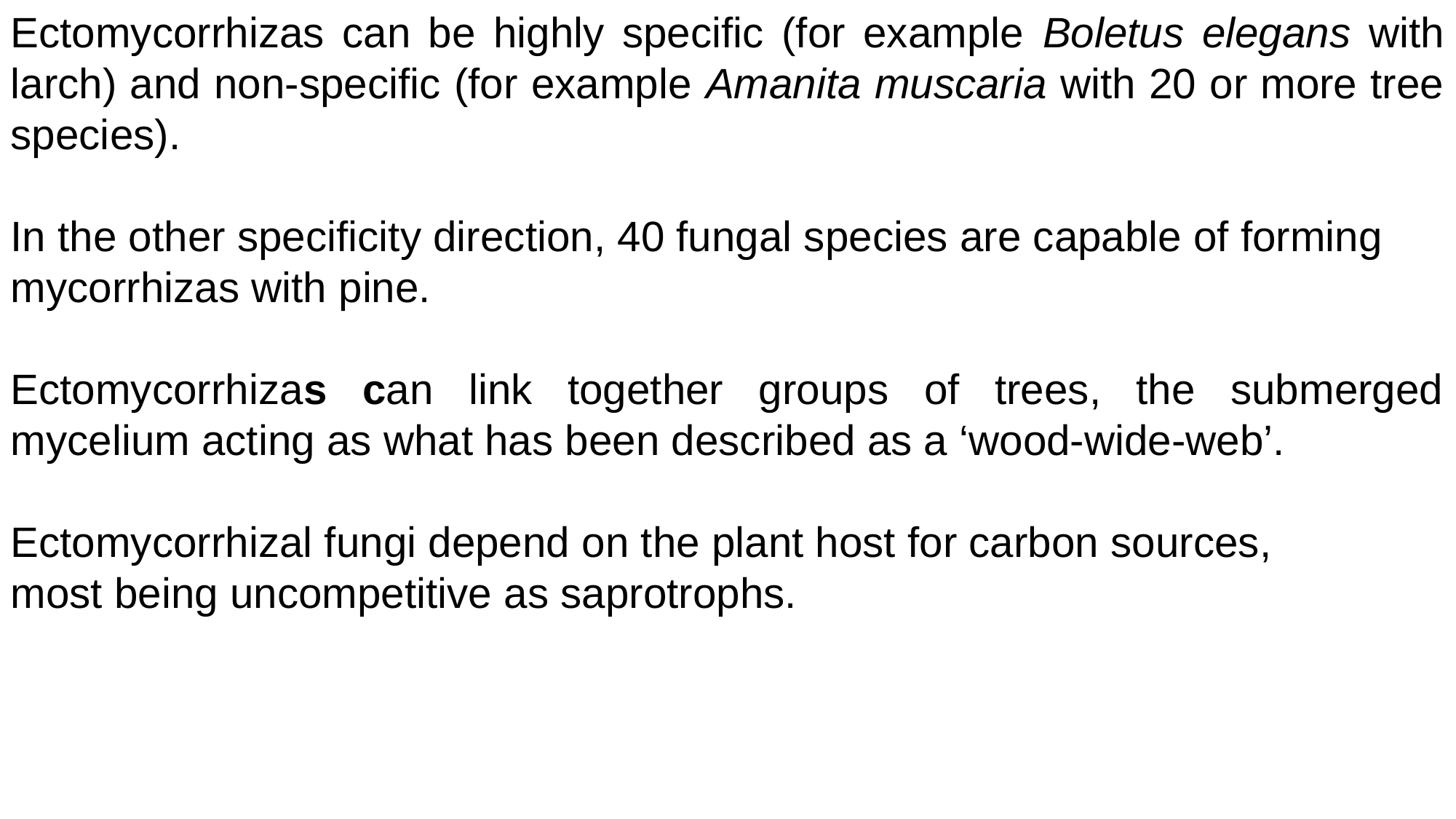

Ectomycorrhizas can be highly specific (for example Boletus elegans with larch) and non-specific (for example Amanita muscaria with 20 or more tree species).

In the other specificity direction, 40 fungal species are capable of forming
mycorrhizas with pine.

Ectomycorrhizas can link together groups of trees, the submerged mycelium acting as what has been described as a ‘wood-wide-web’.

Ectomycorrhizal fungi depend on the plant host for carbon sources,
most being uncompetitive as saprotrophs.